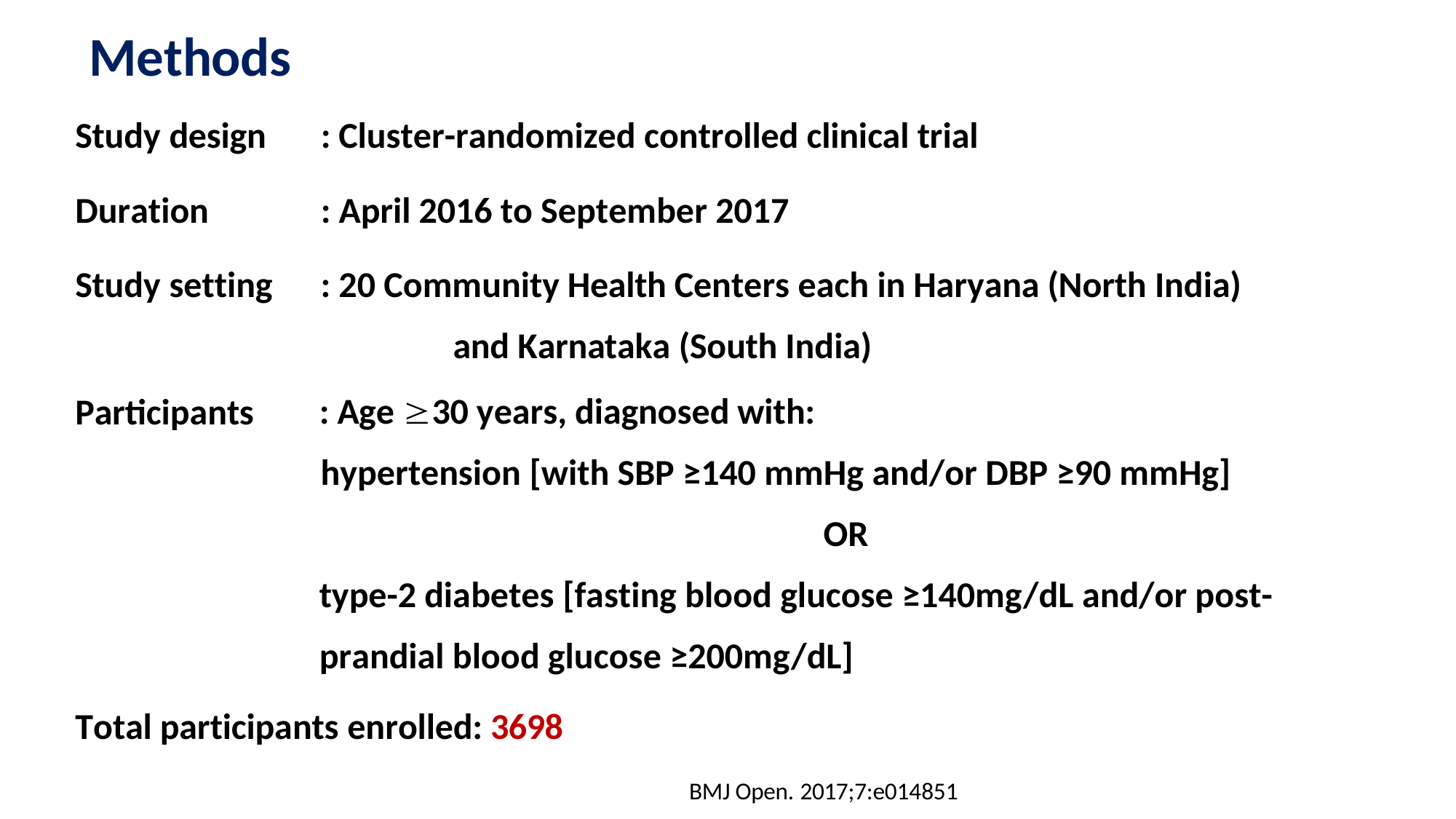

# Methods
Study design
: Cluster-randomized controlled clinical trial
Duration
: April 2016 to September 2017
: 20 Community Health Centers each in Haryana (North India)	and Karnataka (South India)

: Age ≥30 years, diagnosed with:

hypertension [with SBP ≥140 mmHg and/or DBP ≥90 mmHg]

OR

type-2 diabetes [fasting blood glucose ≥140mg/dL and/or post-

prandial blood glucose ≥200mg/dL]
Study setting
Participants
Total participants enrolled: 3698
BMJ Open. 2017;7:e014851